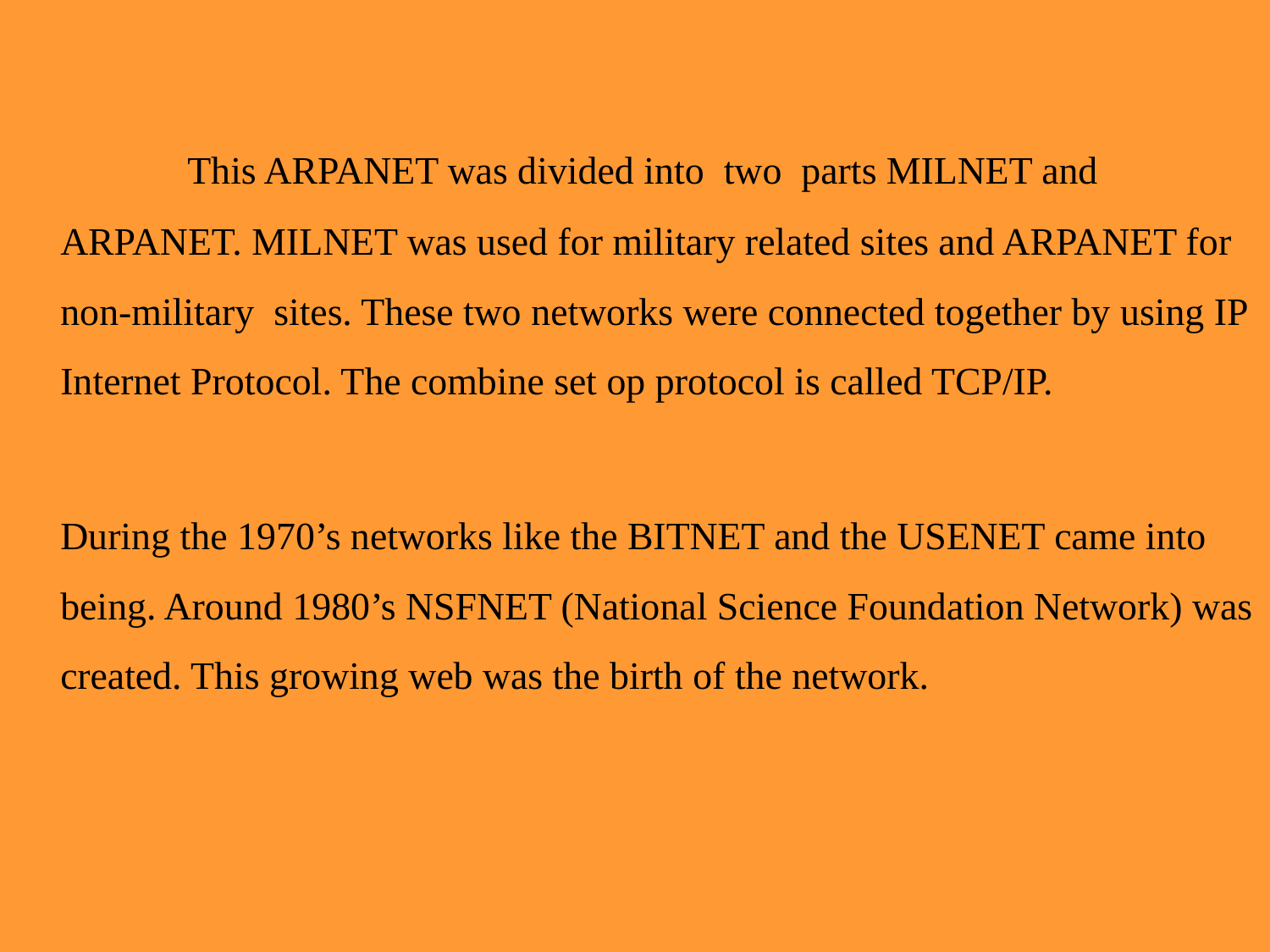

This ARPANET was divided into  two  parts MILNET and ARPANET. MILNET was used for military related sites and ARPANET for non-military  sites. These two networks were connected together by using IP Internet Protocol. The combine set op protocol is called TCP/IP.

	During the 1970’s networks like the BITNET and the USENET came into being. Around 1980’s NSFNET (National Science Foundation Network) was created. This growing web was the birth of the network.